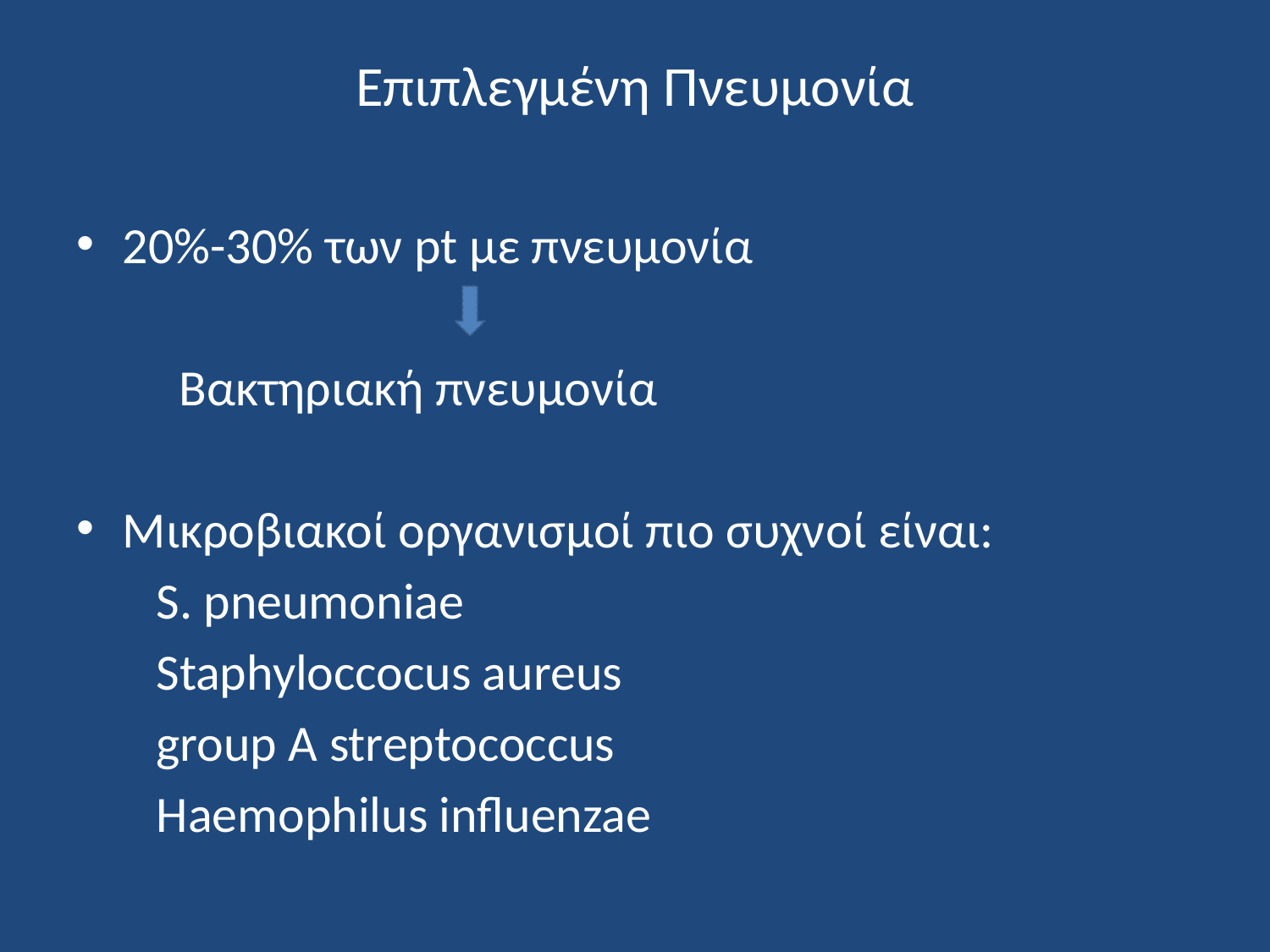

# Επιπλεγμένη Πνευμονία
20%-30% των pt με πνευμονία

         Βακτηριακή πνευμονία

Μικροβιακοί οργανισμοί πιο συχνoί είναι:
       S. pneumoniae
       Staphyloccocus aureus
       group A streptococcus
       Haemophilus influenzae